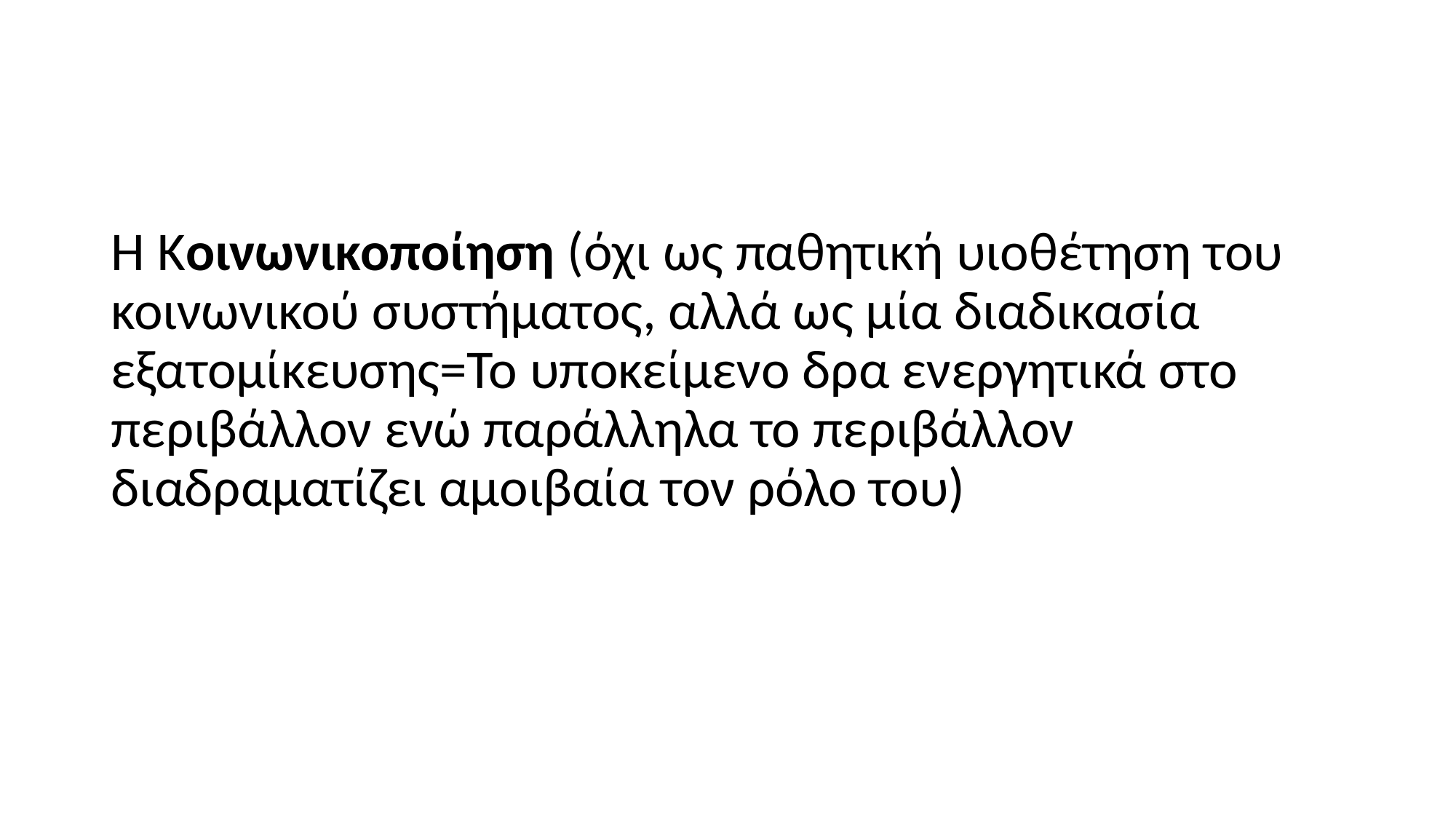

H Kοινωνικοποίηση (όχι ως παθητική υιοθέτηση του κοινωνικού συστήματος, αλλά ως μία διαδικασία εξατομίκευσης=Το υποκείμενο δρα ενεργητικά στο περιβάλλον ενώ παράλληλα το περιβάλλον διαδραματίζει αμοιβαία τον ρόλο του)